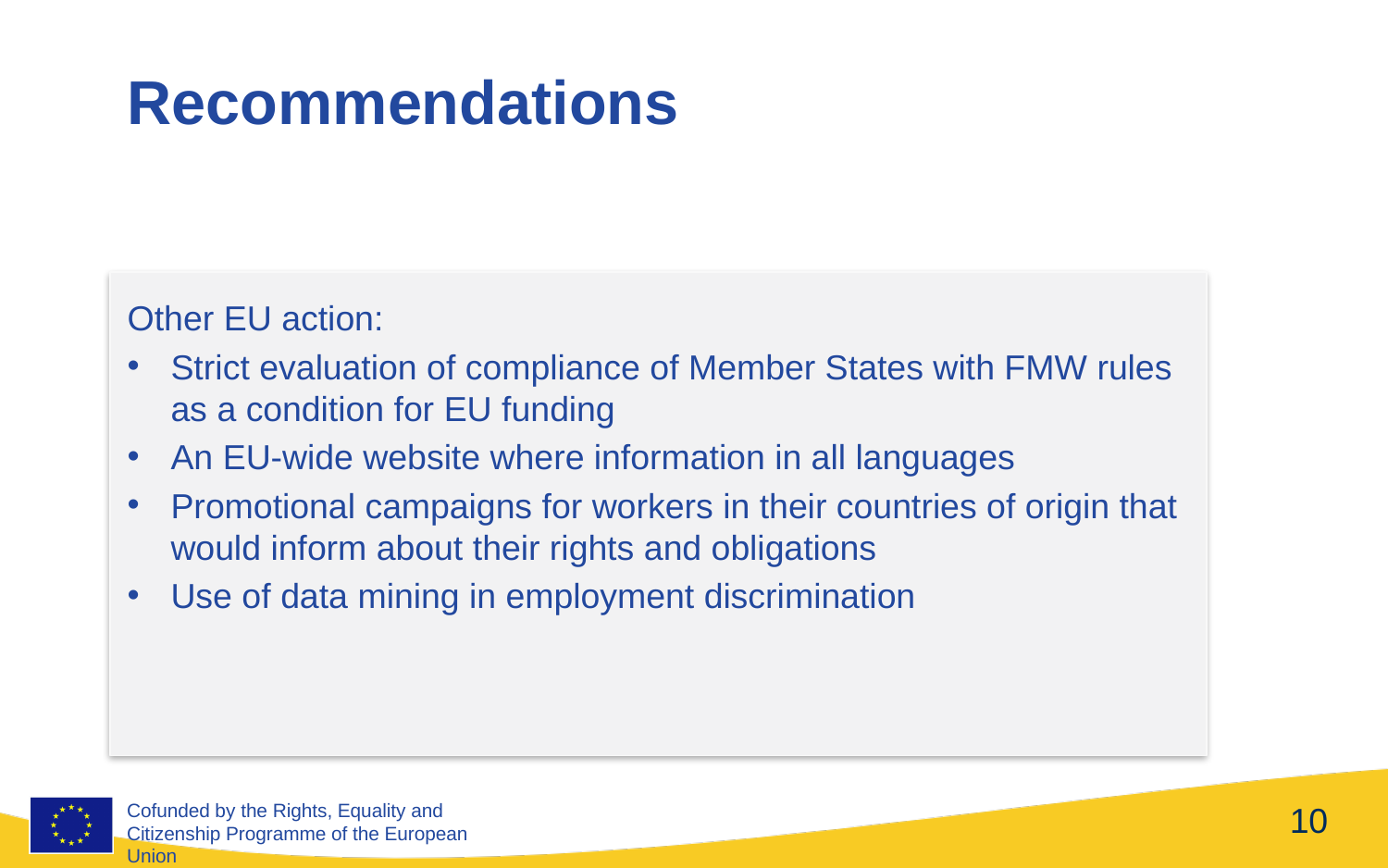

Recommendations

Other EU action:
Strict evaluation of compliance of Member States with FMW rules as a condition for EU funding
An EU-wide website where information in all languages
Promotional campaigns for workers in their countries of origin that would inform about their rights and obligations
Use of data mining in employment discrimination
10